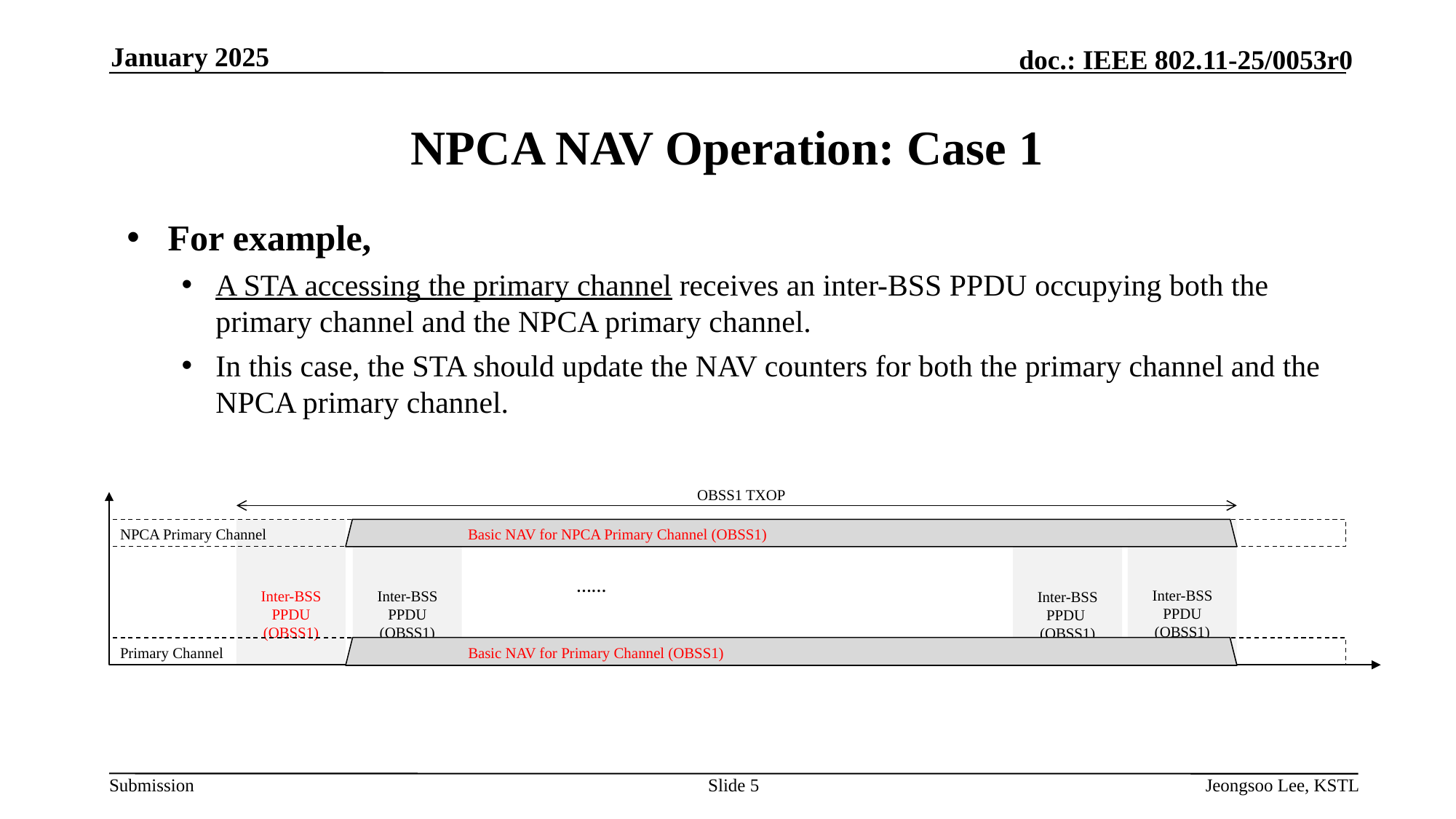

January 2025
# NPCA NAV Operation: Case 1
For example,
A STA accessing the primary channel receives an inter-BSS PPDU occupying both the primary channel and the NPCA primary channel.
In this case, the STA should update the NAV counters for both the primary channel and the NPCA primary channel.

OBSS1 TXOP

Inter-BSS PPDU
(OBSS1)

Inter-BSS PPDU
(OBSS1)

Inter-BSS PPDU
(OBSS1)
                            Basic NAV for NPCA Primary Channel (OBSS1)
NPCA Primary Channel

Inter-BSS PPDU
(OBSS1)

……
Primary Channel
                            Basic NAV for Primary Channel (OBSS1)
Slide 5
Jeongsoo Lee, KSTL